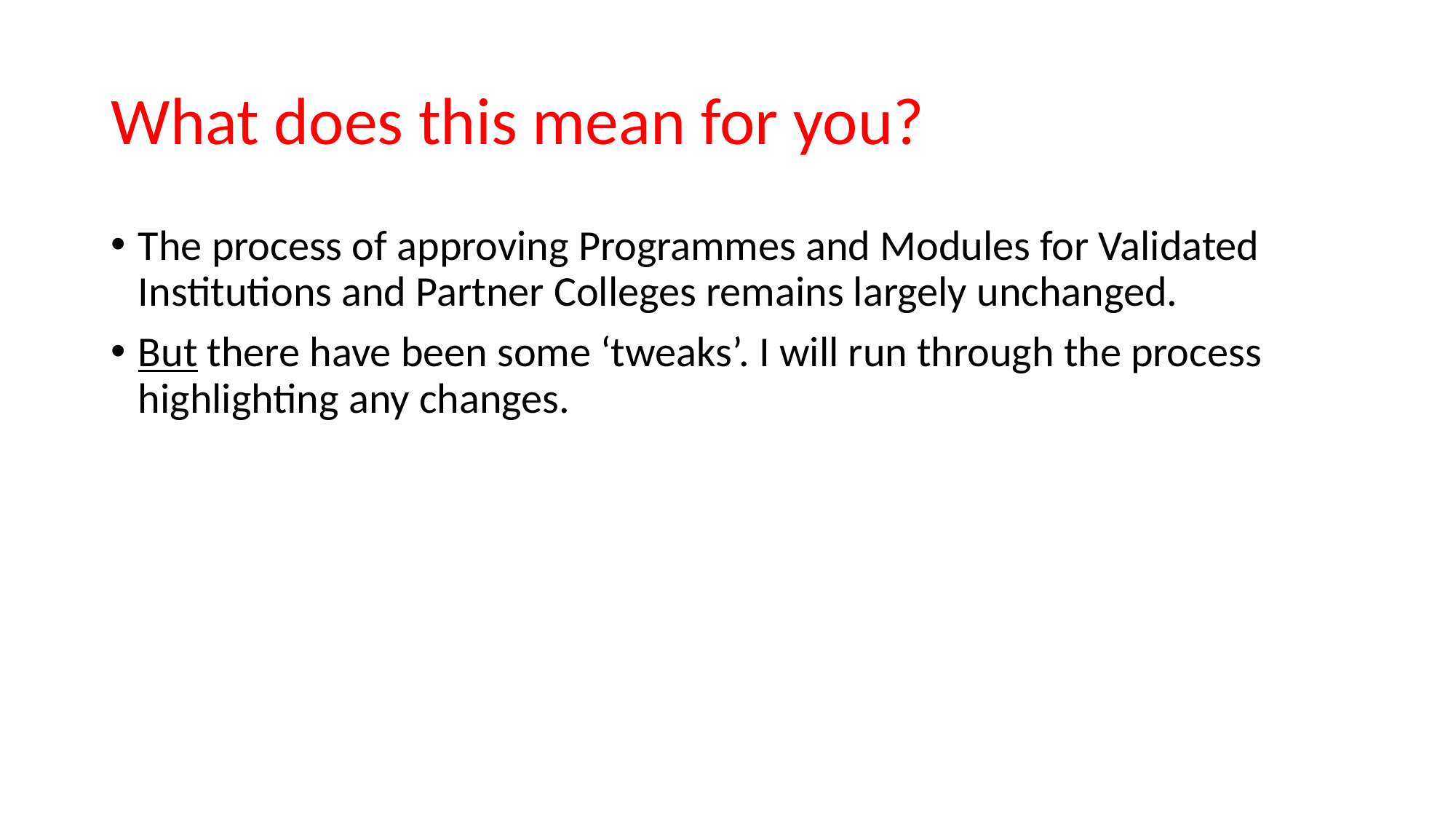

# What does this mean for you?
The process of approving Programmes and Modules for Validated Institutions and Partner Colleges remains largely unchanged.
But there have been some ‘tweaks’. I will run through the process highlighting any changes.